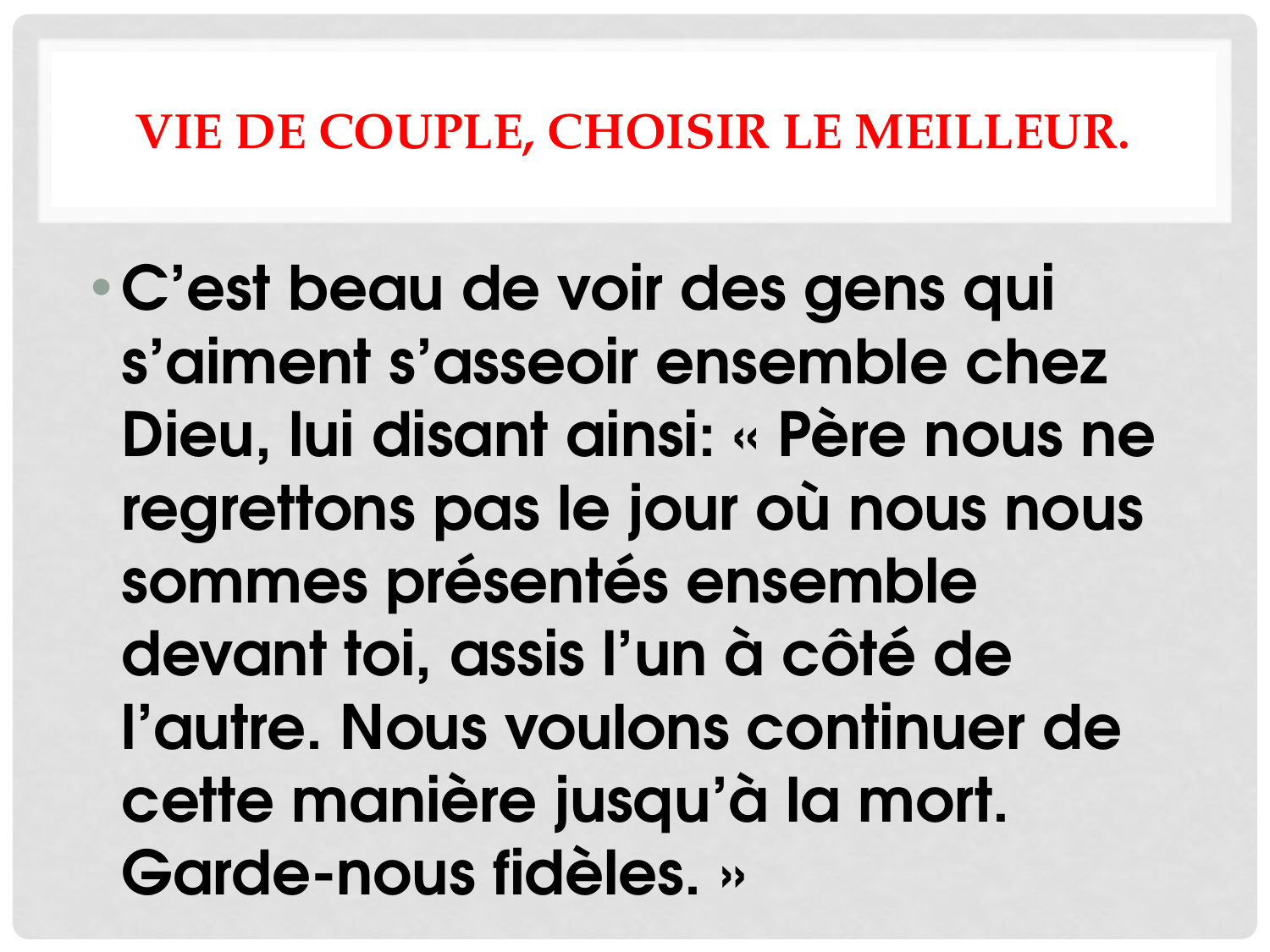

# Vie de couple, choisir le meilleur.
C’est beau de voir des gens qui s’aiment s’asseoir ensemble chez Dieu, lui disant ainsi: « Père nous ne regrettons pas le jour où nous nous sommes présentés ensemble devant toi, assis l’un à côté de l’autre. Nous voulons continuer de cette manière jusqu’à la mort. Garde-nous fidèles. »